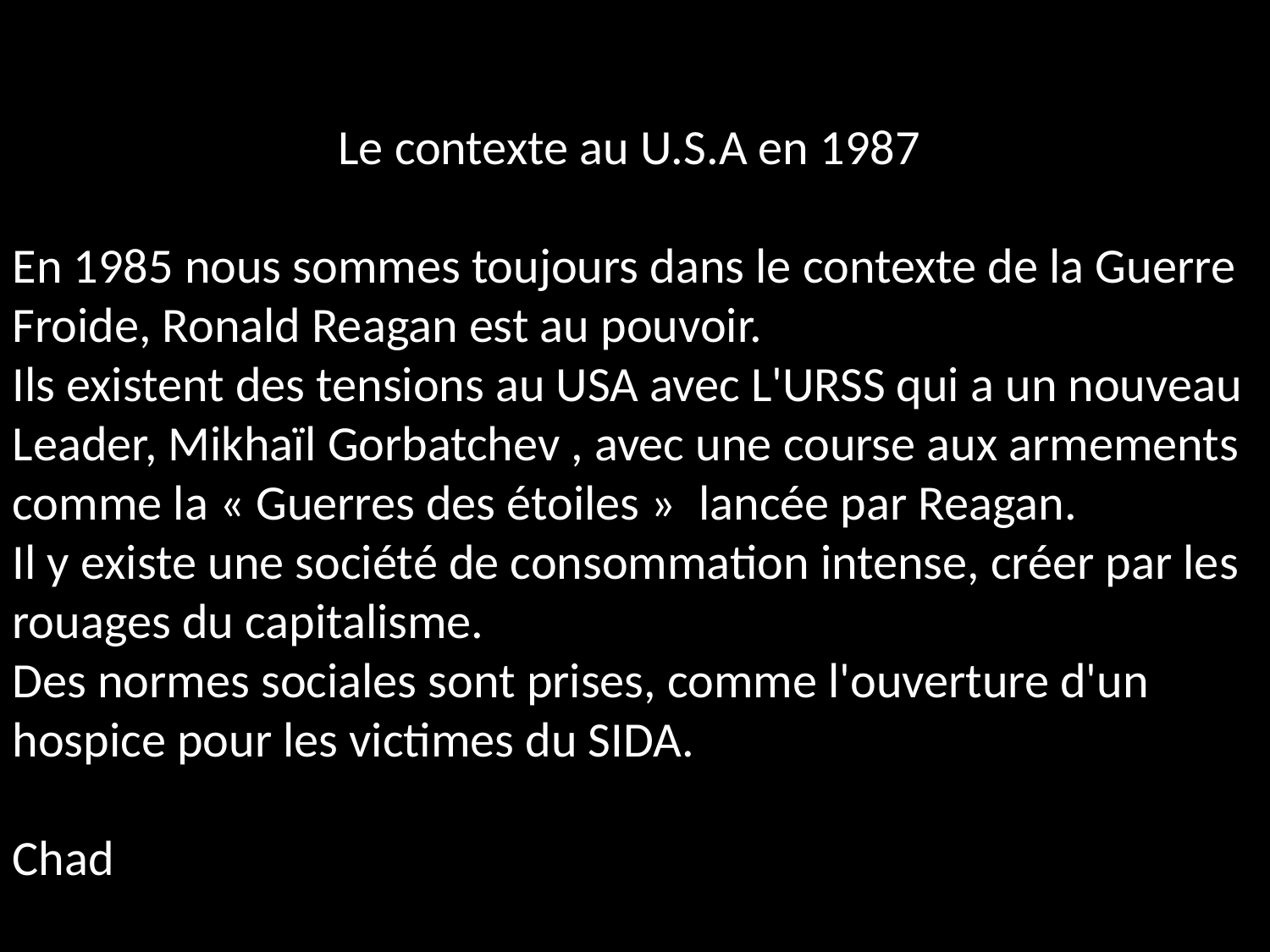

Le contexte au U.S.A en 1987

En 1985 nous sommes toujours dans le contexte de la Guerre Froide, Ronald Reagan est au pouvoir.
Ils existent des tensions au USA avec L'URSS qui a un nouveau Leader, Mikhaïl Gorbatchev , avec une course aux armements comme la « Guerres des étoiles »  lancée par Reagan.
Il y existe une société de consommation intense, créer par les rouages du capitalisme.
Des normes sociales sont prises, comme l'ouverture d'un hospice pour les victimes du SIDA.

Chad